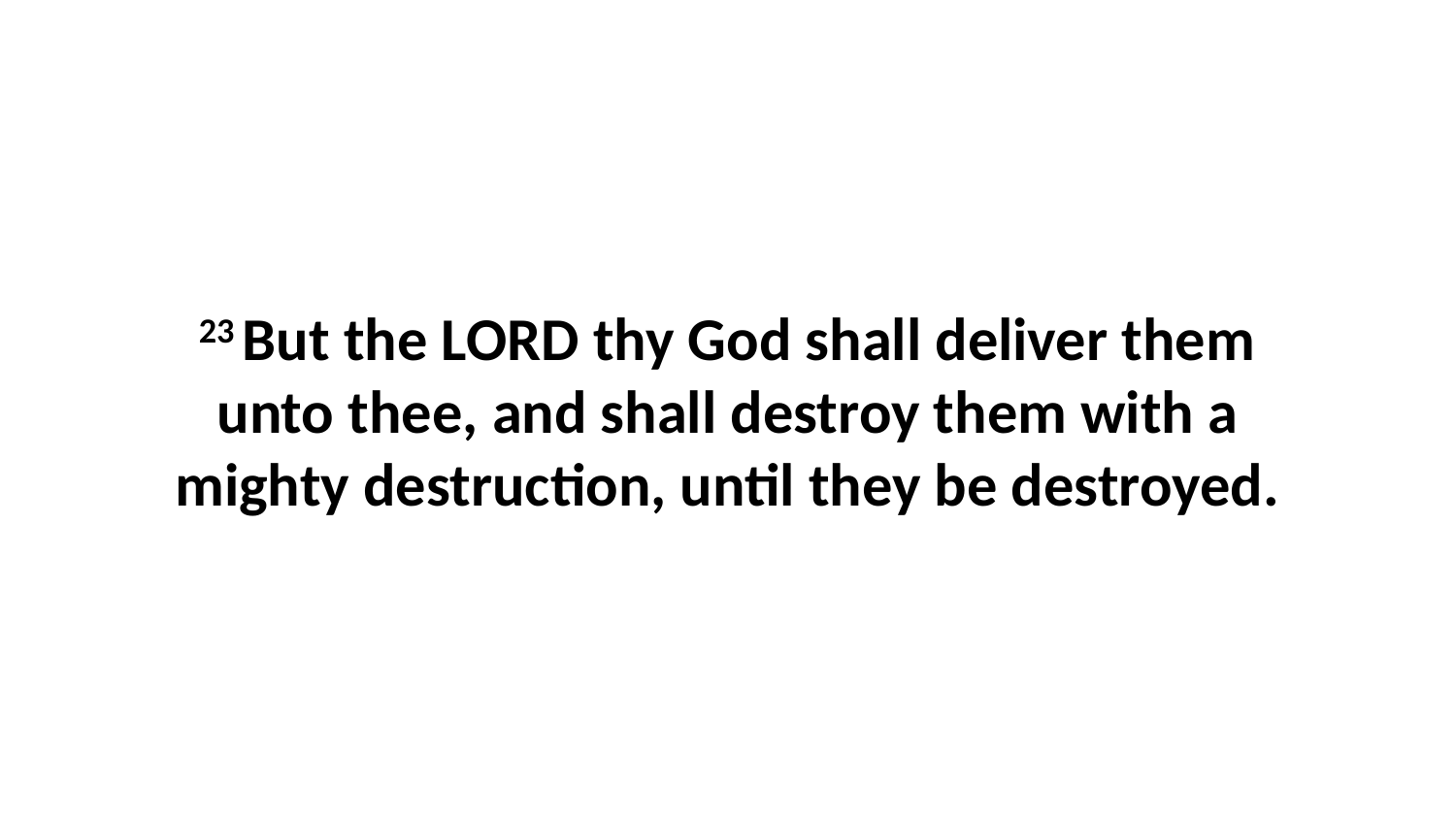

23 But the LORD thy God shall deliver them unto thee, and shall destroy them with a mighty destruction, until they be destroyed.